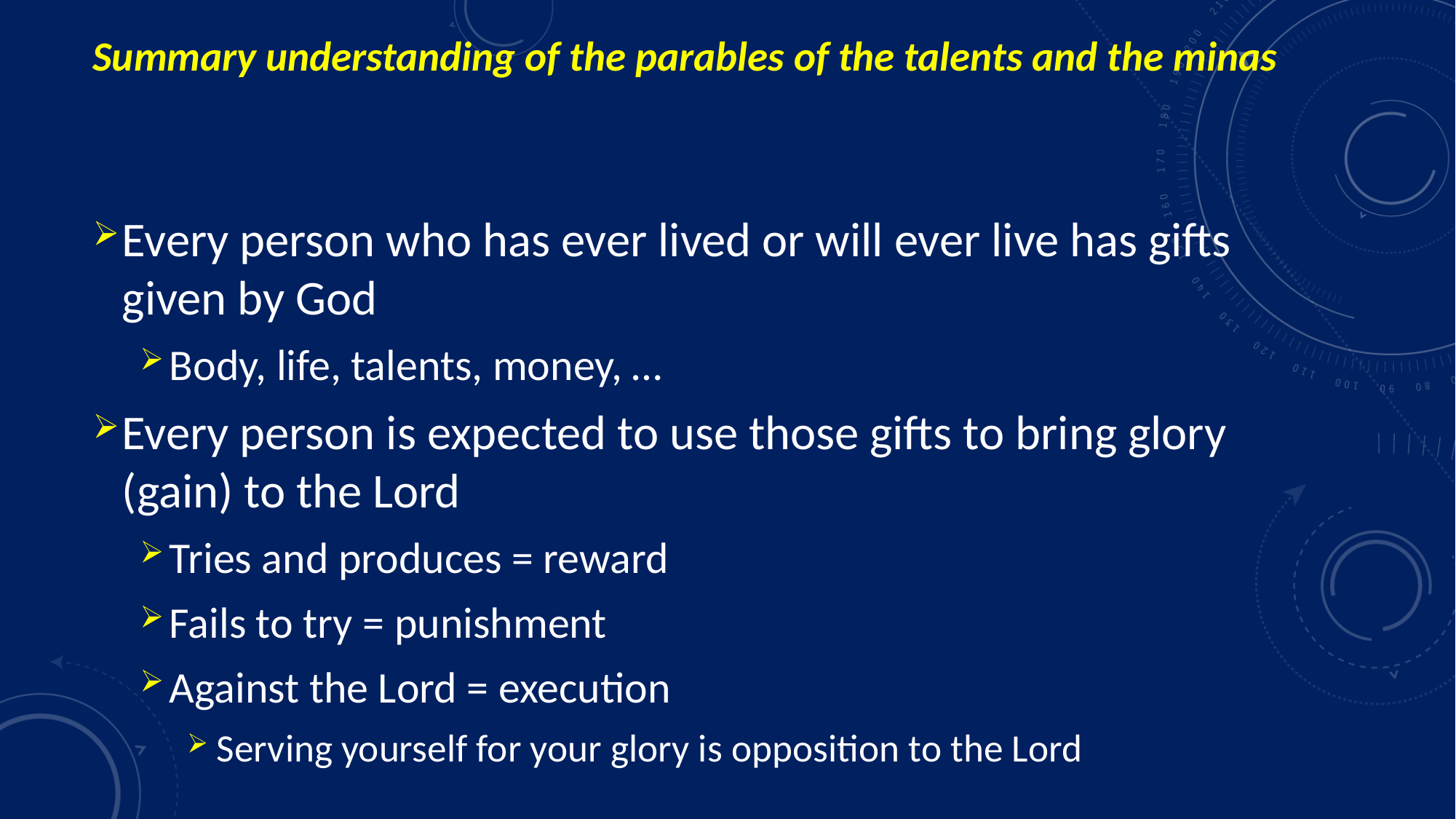

# Summary understanding of the parables of the talents and the minas
Every person who has ever lived or will ever live has gifts given by God
Body, life, talents, money, …
Every person is expected to use those gifts to bring glory (gain) to the Lord
Tries and produces = reward
Fails to try = punishment
Against the Lord = execution
Serving yourself for your glory is opposition to the Lord